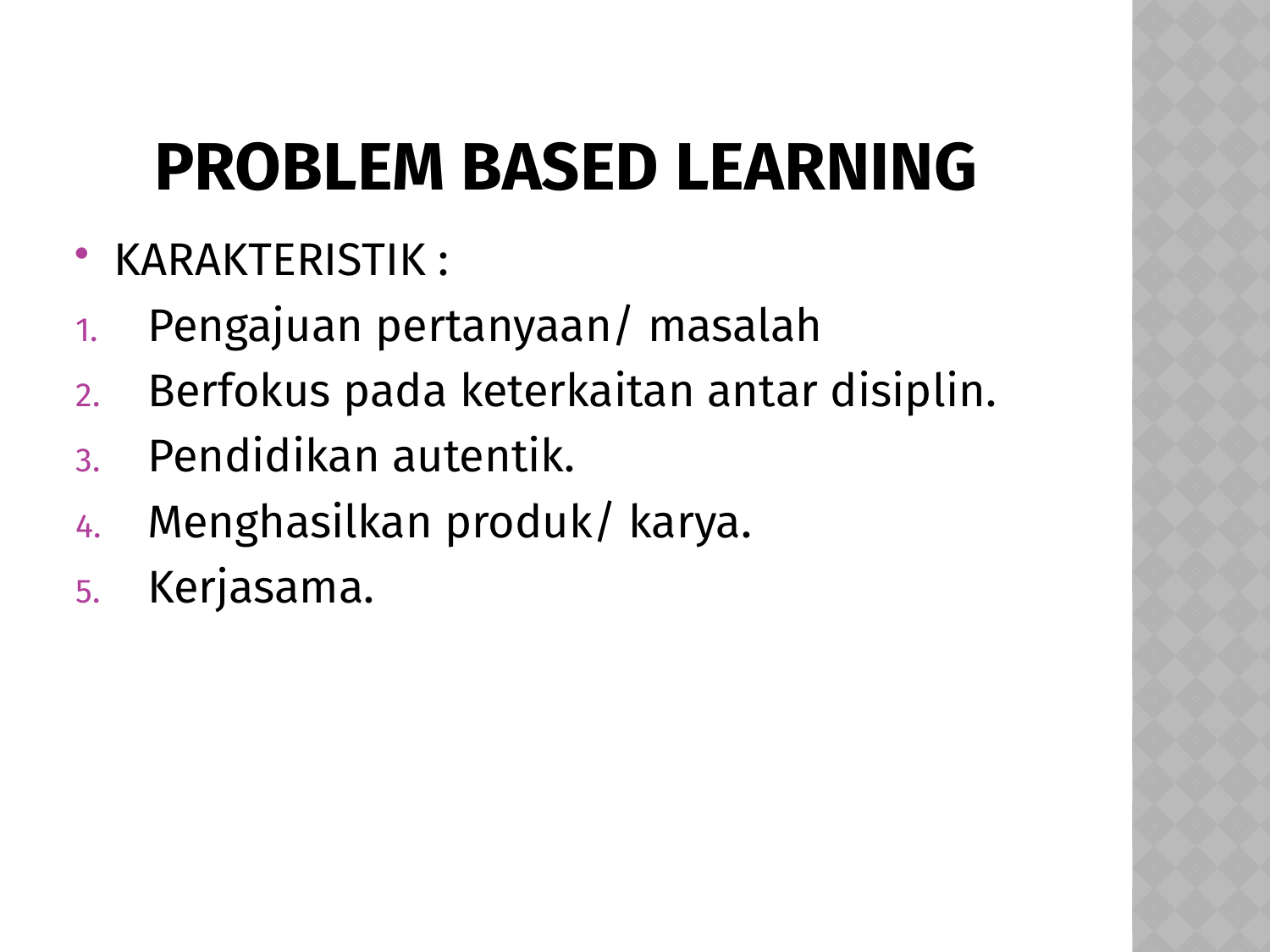

# Problem based learning
KARAKTERISTIK :
Pengajuan pertanyaan/ masalah
Berfokus pada keterkaitan antar disiplin.
Pendidikan autentik.
Menghasilkan produk/ karya.
Kerjasama.